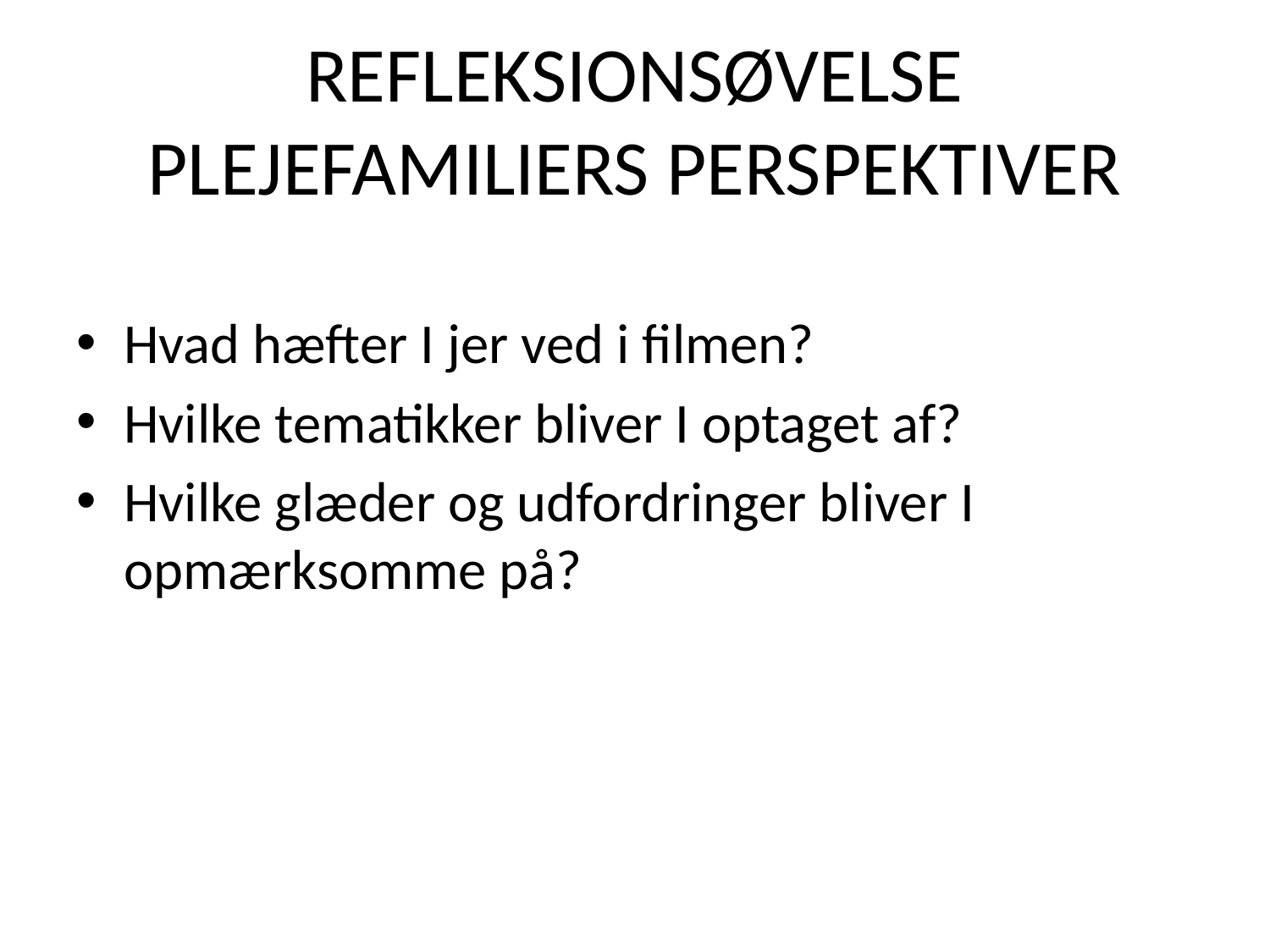

# REFLEKSIONSØVELSE PLEJEFAMILIERS PERSPEKTIVER

Hvad hæfter I jer ved i filmen?
Hvilke tematikker bliver I optaget af?
Hvilke glæder og udfordringer bliver I opmærksomme på?